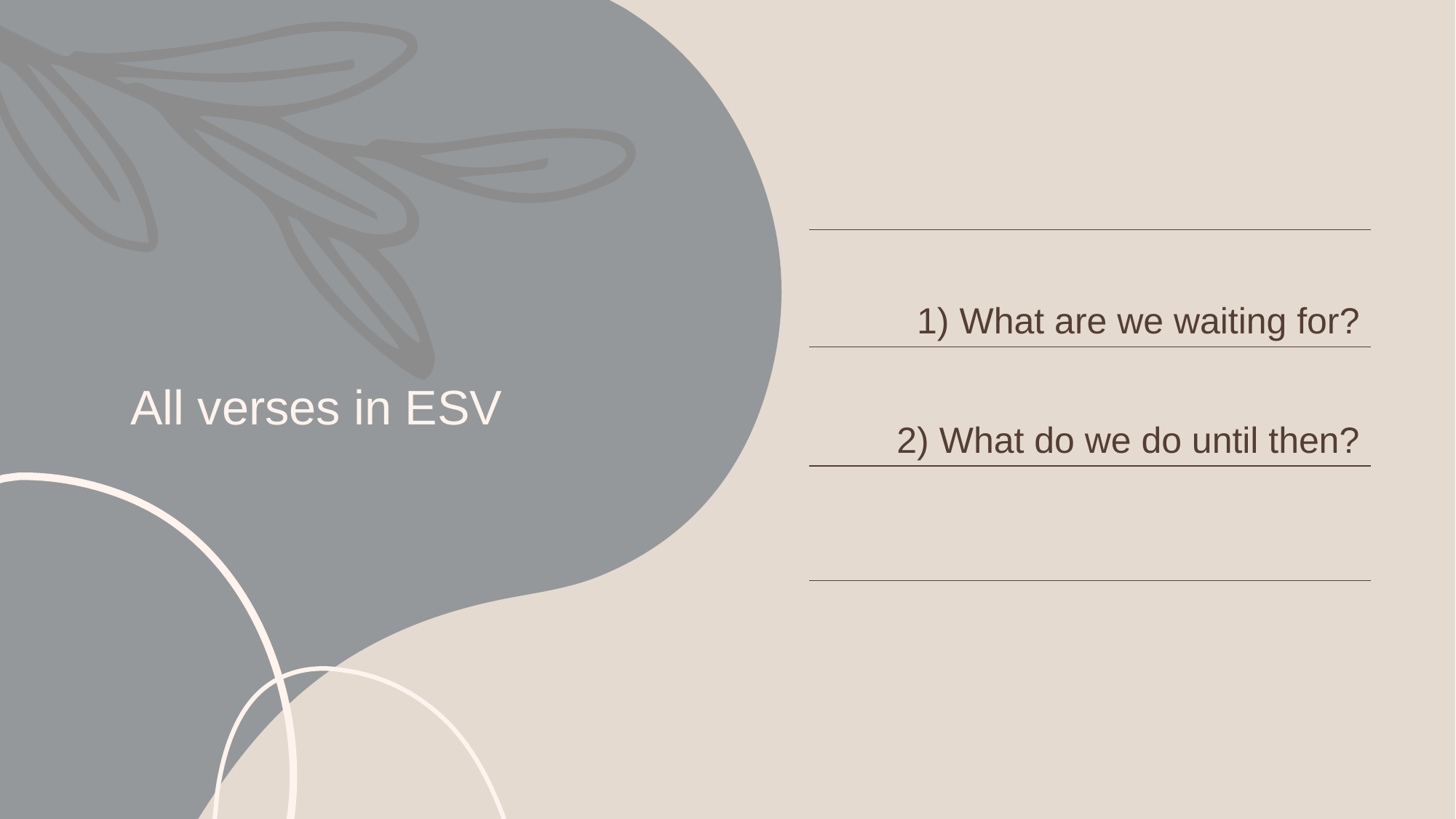

# All verses in ESV
|  |
| --- |
| 1) What are we waiting for? |
| 2) What do we do until then? |
|  |
|  |